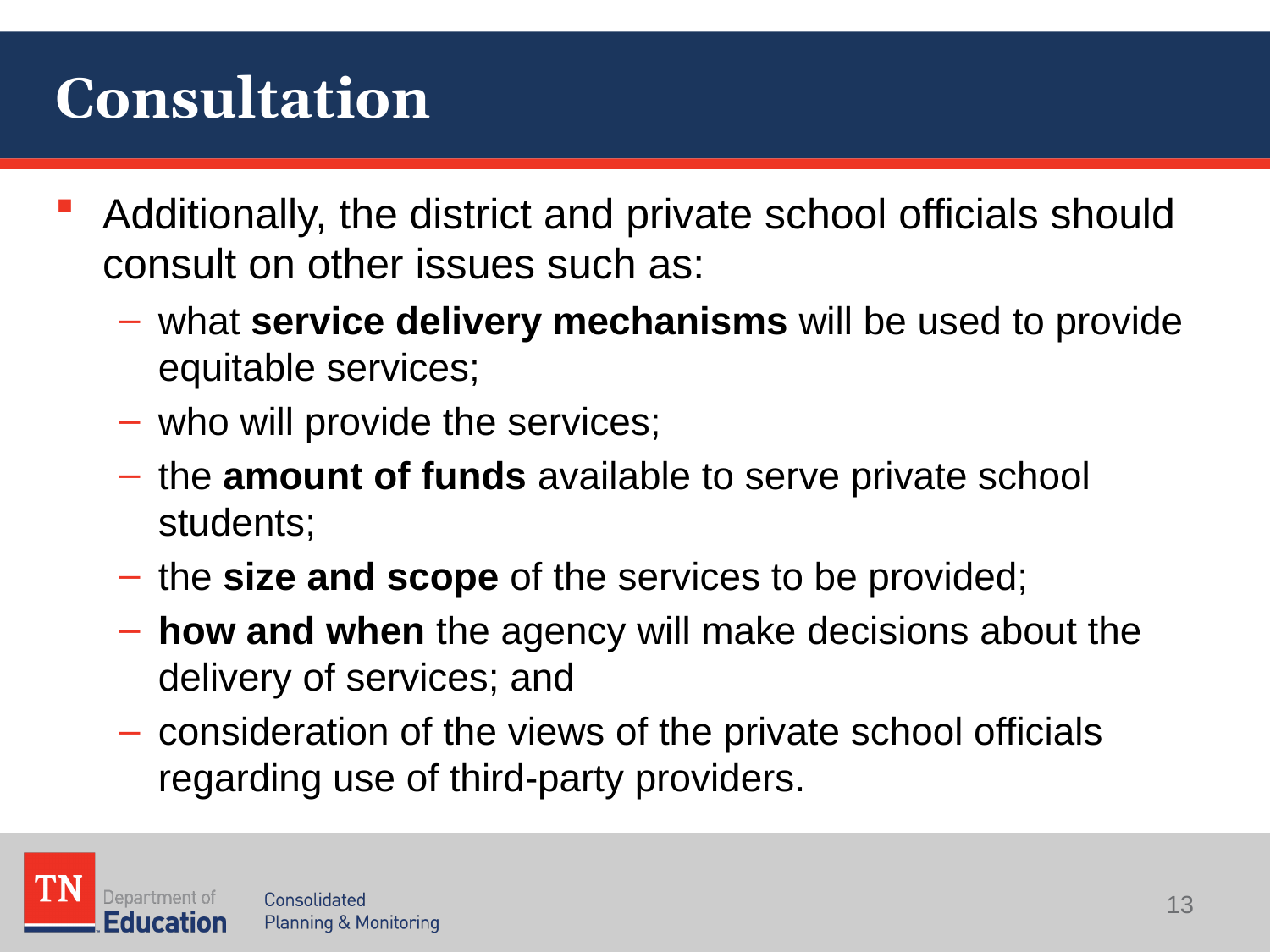

# Consultation
Additionally, the district and private school officials should consult on other issues such as:
what service delivery mechanisms will be used to provide equitable services;
who will provide the services;
the amount of funds available to serve private school students;
the size and scope of the services to be provided;
how and when the agency will make decisions about the delivery of services; and
consideration of the views of the private school officials regarding use of third-party providers.
13